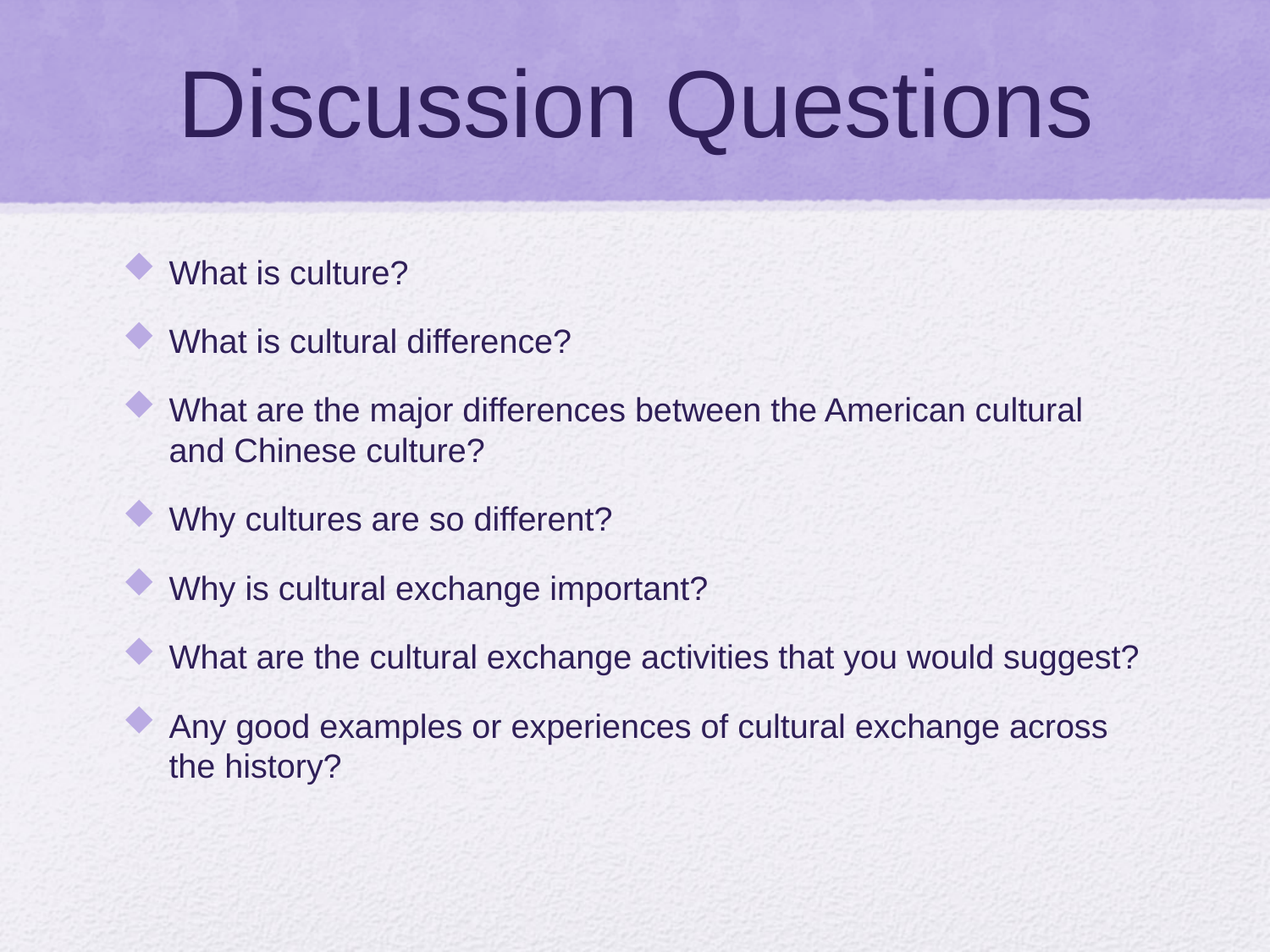

# Discussion Questions
What is culture?
What is cultural difference?
What are the major differences between the American cultural and Chinese culture?
Why cultures are so different?
Why is cultural exchange important?
What are the cultural exchange activities that you would suggest?
Any good examples or experiences of cultural exchange across the history?